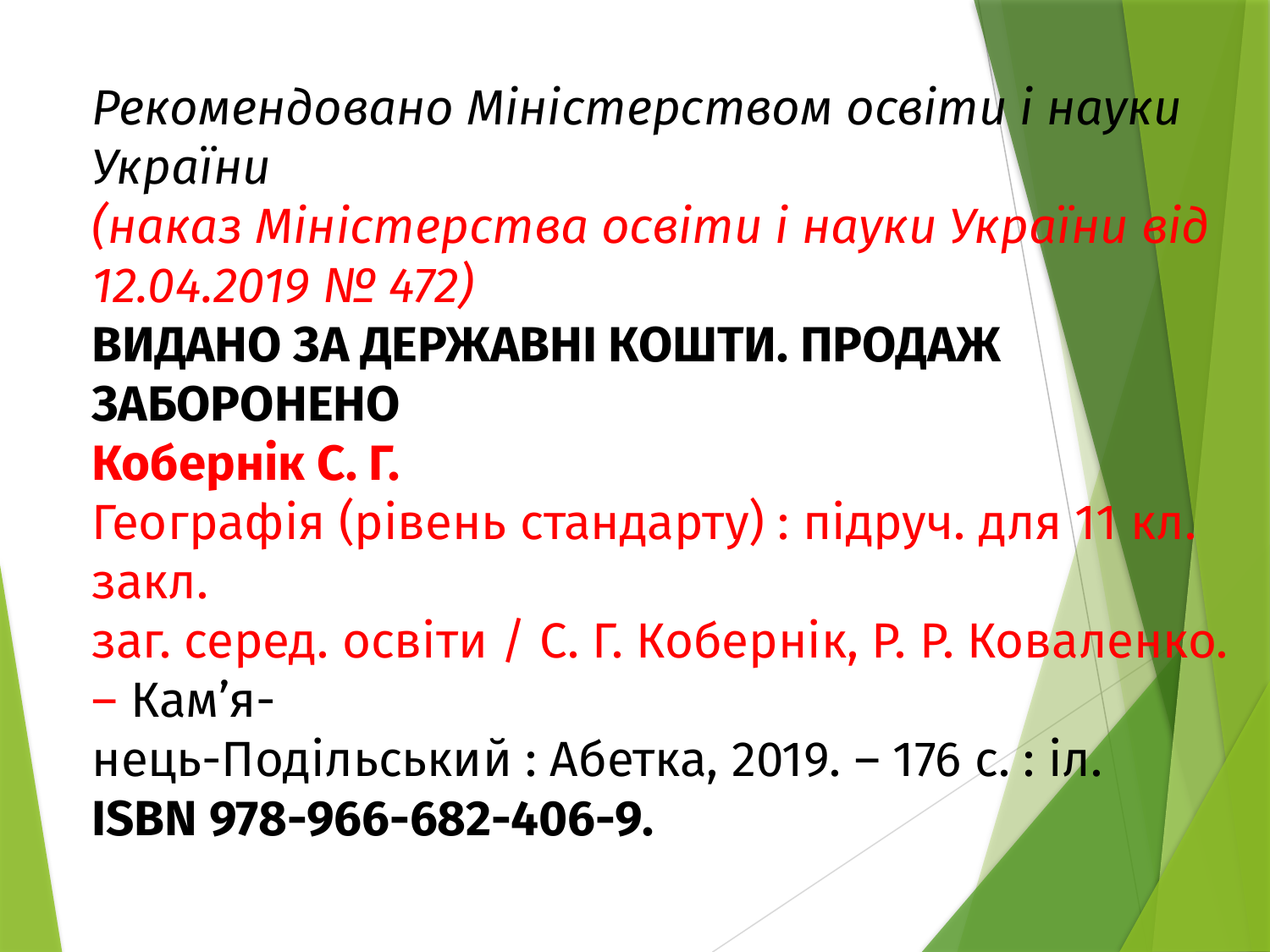

Рекомендовано Міністерством освіти і науки України
(наказ Міністерства освіти і науки України від 12.04.2019 № 472)
ВИДАНО ЗА ДЕРЖАВНІ КОШТИ. ПРОДАЖ ЗАБОРОНЕНО
Кобернік С. Г.
Географія (рівень стандарту) : підруч. для 11 кл. закл.
заг. серед. освіти / С. Г. Кобернік, Р. Р. Коваленко. – Кам’я-
нець-Подільський : Абетка, 2019. – 176 с. : іл.
ISBN 978-966-682-406-9.